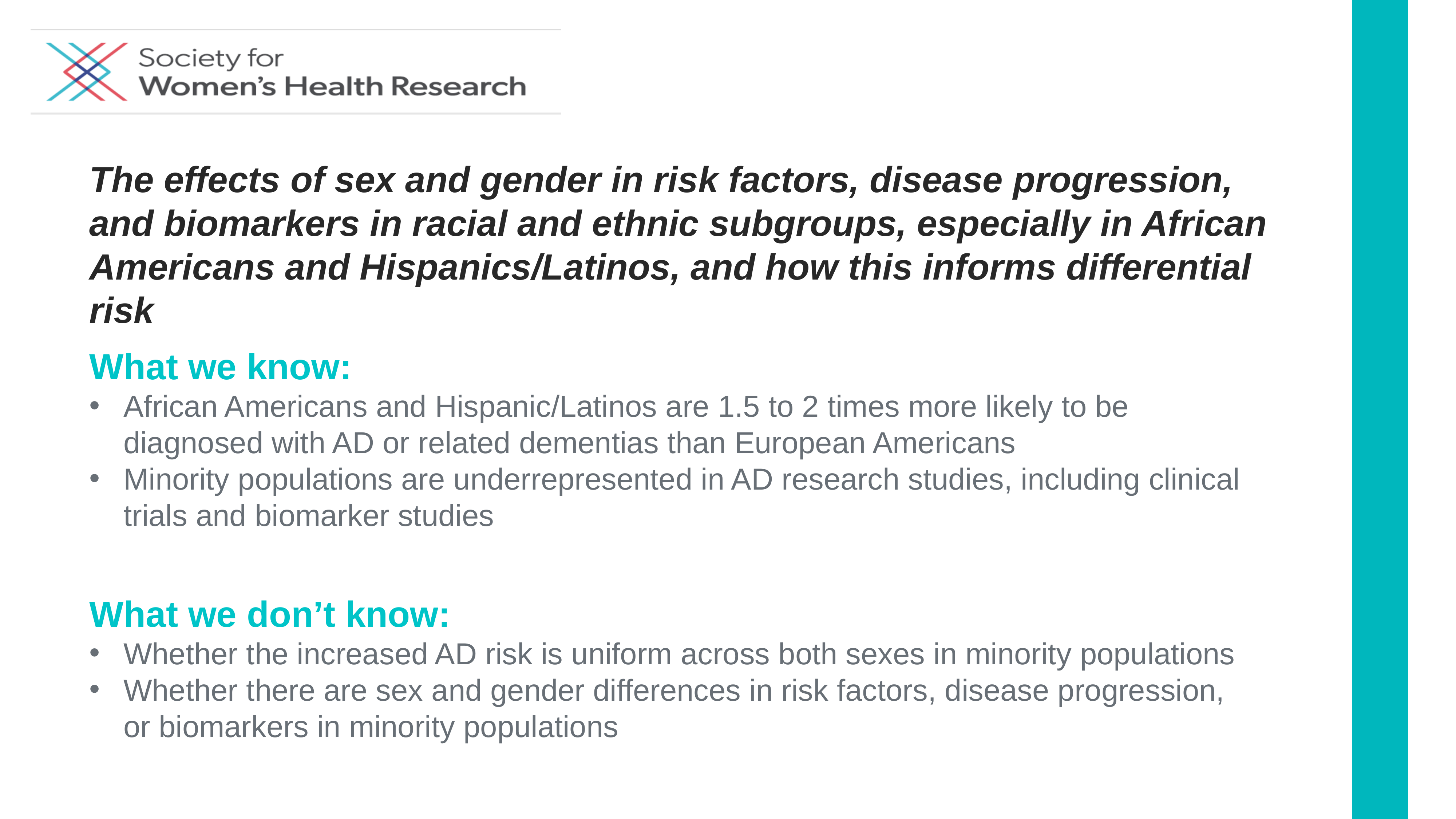

The effects of sex and gender in risk factors, disease progression, and biomarkers in racial and ethnic subgroups, especially in African Americans and Hispanics/Latinos, and how this informs differential risk
What we know:
African Americans and Hispanic/Latinos are 1.5 to 2 times more likely to be diagnosed with AD or related dementias than European Americans
Minority populations are underrepresented in AD research studies, including clinical trials and biomarker studies

What we don’t know:
Whether the increased AD risk is uniform across both sexes in minority populations
Whether there are sex and gender differences in risk factors, disease progression, or biomarkers in minority populations